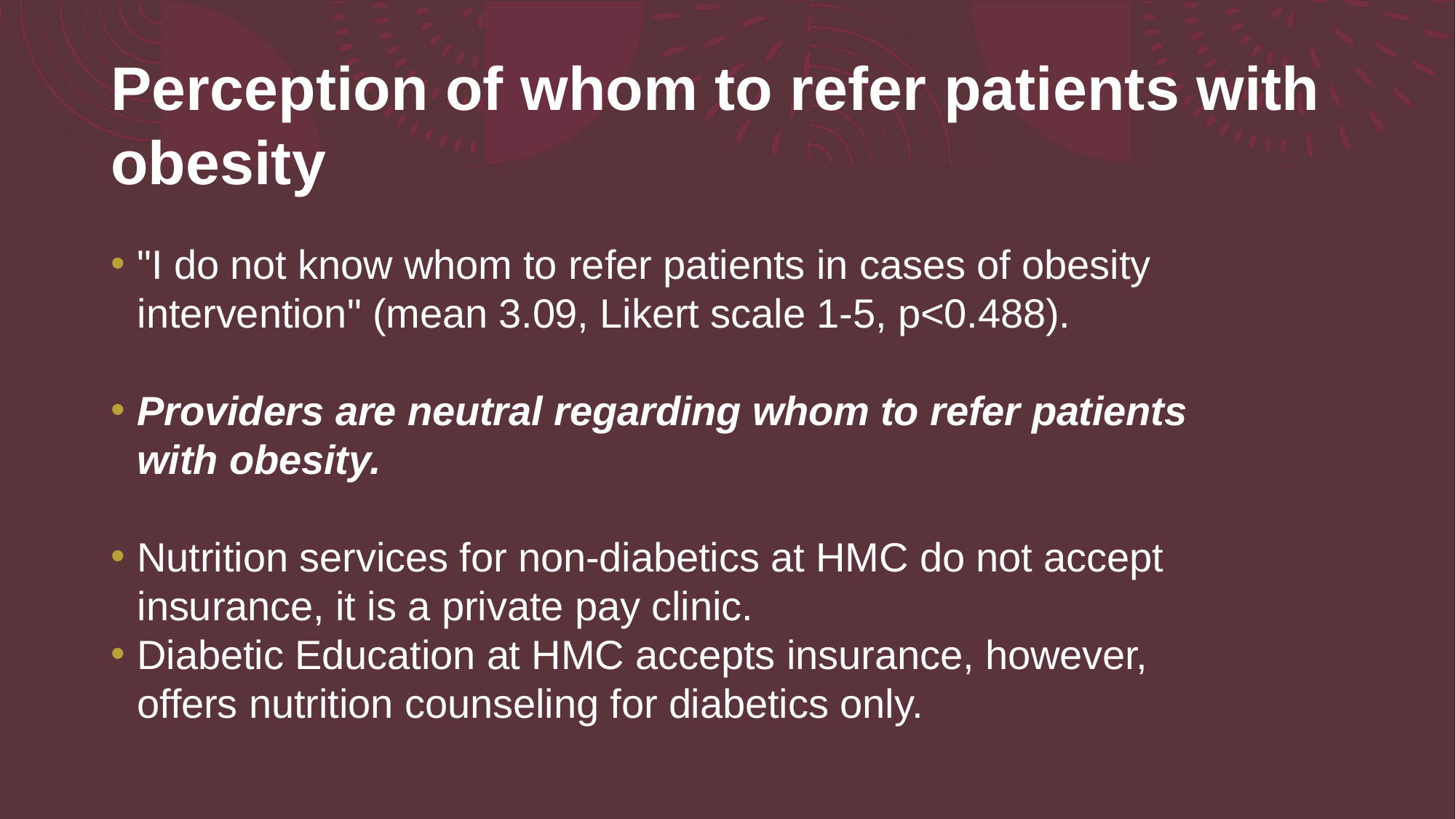

# Perception of whom to refer patients with obesity

"I do not know whom to refer patients in cases of obesity intervention" (mean 3.09, Likert scale 1-5, p<0.488).

Providers are neutral regarding whom to refer patients with obesity.

Nutrition services for non-diabetics at HMC do not accept insurance, it is a private pay clinic.
Diabetic Education at HMC accepts insurance, however, offers nutrition counseling for diabetics only.